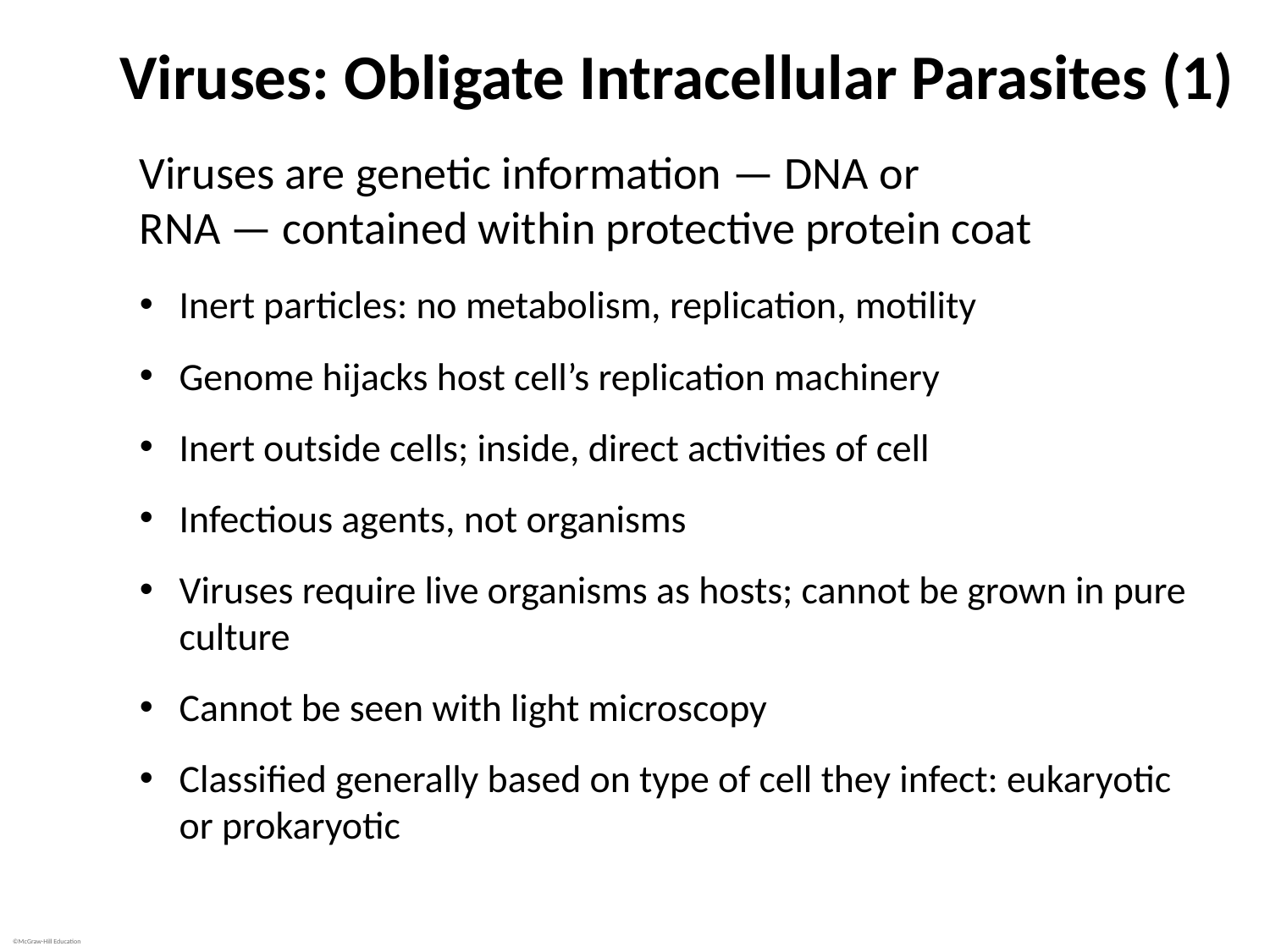

# Viruses: Obligate Intracellular Parasites (1)
Viruses are genetic information — DNA or
RNA — contained within protective protein coat
Inert particles: no metabolism, replication, motility
Genome hijacks host cell’s replication machinery
Inert outside cells; inside, direct activities of cell
Infectious agents, not organisms
Viruses require live organisms as hosts; cannot be grown in pure culture
Cannot be seen with light microscopy
Classified generally based on type of cell they infect: eukaryotic or prokaryotic